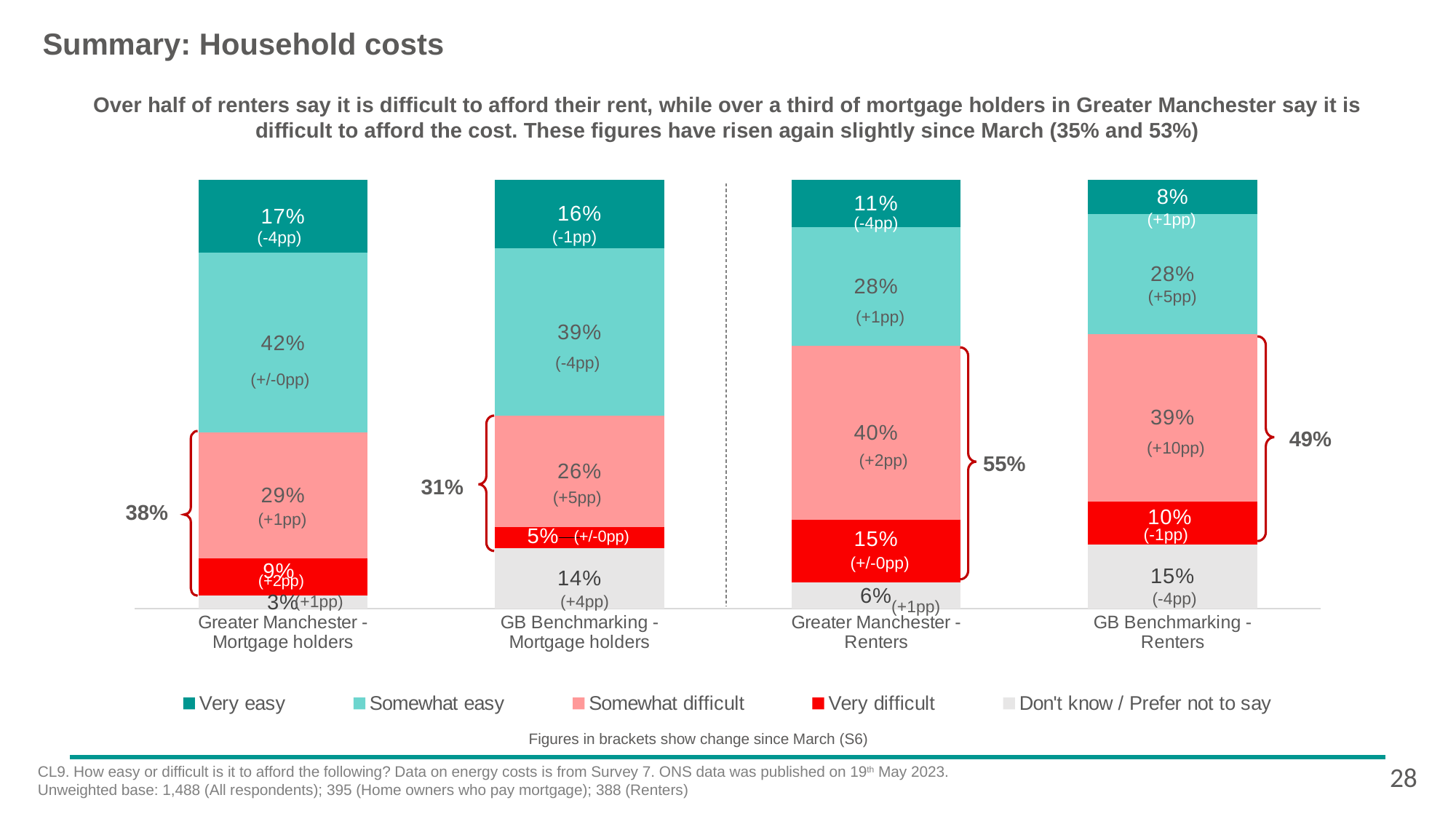

Summary: Household costs
Over half of renters say it is difficult to afford their rent, while over a third of mortgage holders in Greater Manchester say it is difficult to afford the cost. These figures have risen again slightly since March (35% and 53%)

### Chart

| Category | Don't know / Prefer not to say | Very difficult | Somewhat difficult | Somewhat easy | Very easy |
|---|---|---|---|---|---|
| Greater Manchester -
Mortgage holders | 0.03 | 0.0867849386924424 | 0.294301389505151 | 0.419128620081765 | 0.171393667839189 |
| GB Benchmarking -
Mortgage holders | 0.14 | 0.05 | 0.26 | 0.39 | 0.16 |
| Greater Manchester -
Renters | 0.06 | 0.147051943870054 | 0.403060701363611 | 0.276349080949473 | 0.109906838768672 |
| GB Benchmarking -
Renters | 0.15 | 0.1 | 0.39 | 0.28 | 0.08 |
(+1pp)
(-4pp)
(-1pp)
(-4pp)
(+5pp)
(+1pp)

(-4pp)

(+/-0pp)

49%

(+10pp)
(+2pp)
55%
31%
(+5pp)
38%
(+1pp)
(-1pp)
(+/-0pp)
(+/-0pp)
(+2pp)
(-4pp)
(+4pp)
(+1pp)
(+1pp)
Figures in brackets show change since March (S6)
28
CL9. How easy or difficult is it to afford the following? Data on energy costs is from Survey 7. ONS data was published on 19th May 2023.
Unweighted base: 1,488 (All respondents); 395 (Home owners who pay mortgage); 388 (Renters)